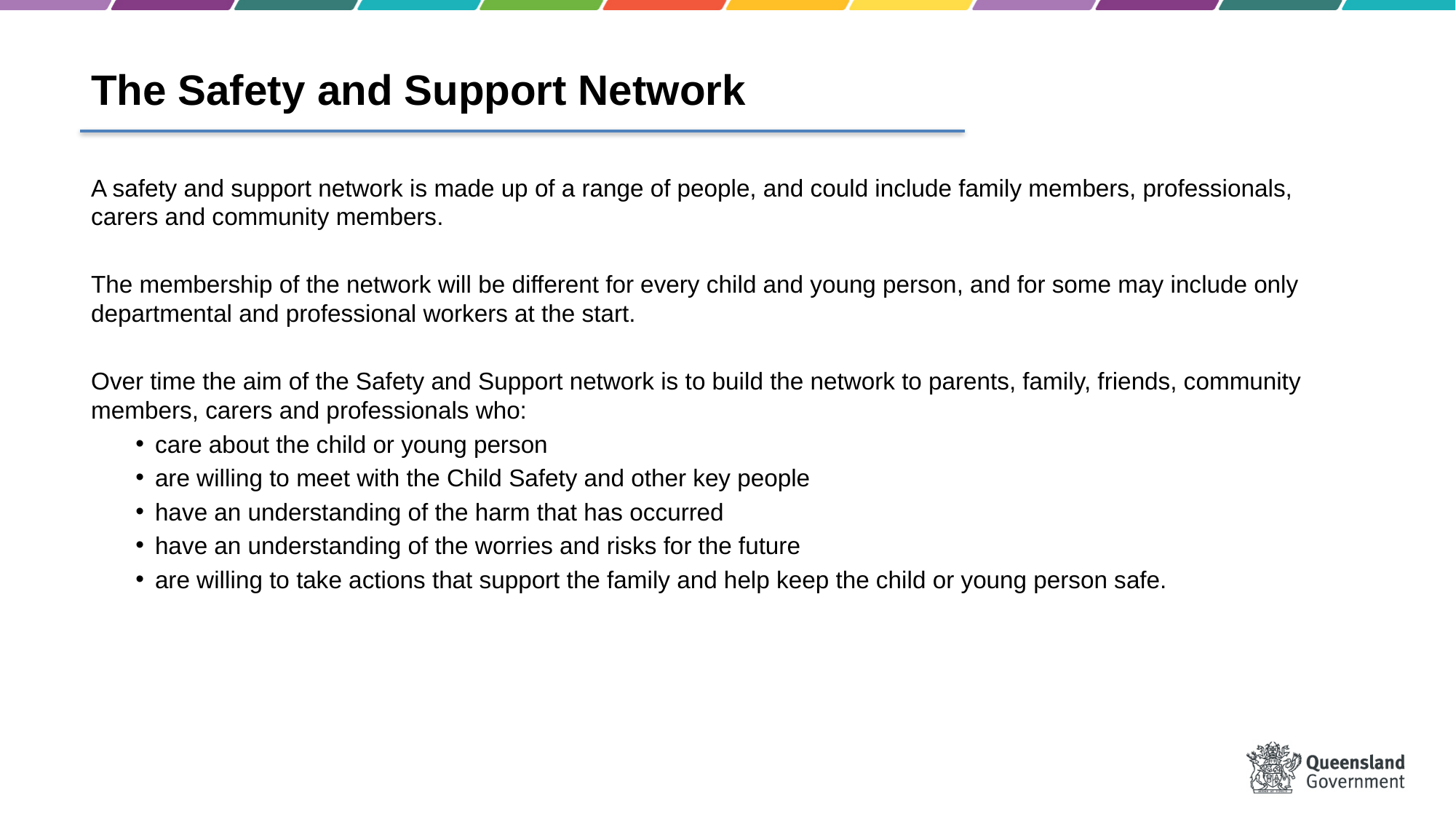

The Safety and Support Network
A safety and support network is made up of a range of people, and could include family members, professionals, carers and community members.

The membership of the network will be different for every child and young person, and for some may include only departmental and professional workers at the start.

Over time the aim of the Safety and Support network is to build the network to parents, family, friends, community members, carers and professionals who:
care about the child or young person
are willing to meet with the Child Safety and other key people
have an understanding of the harm that has occurred
have an understanding of the worries and risks for the future
are willing to take actions that support the family and help keep the child or young person safe.